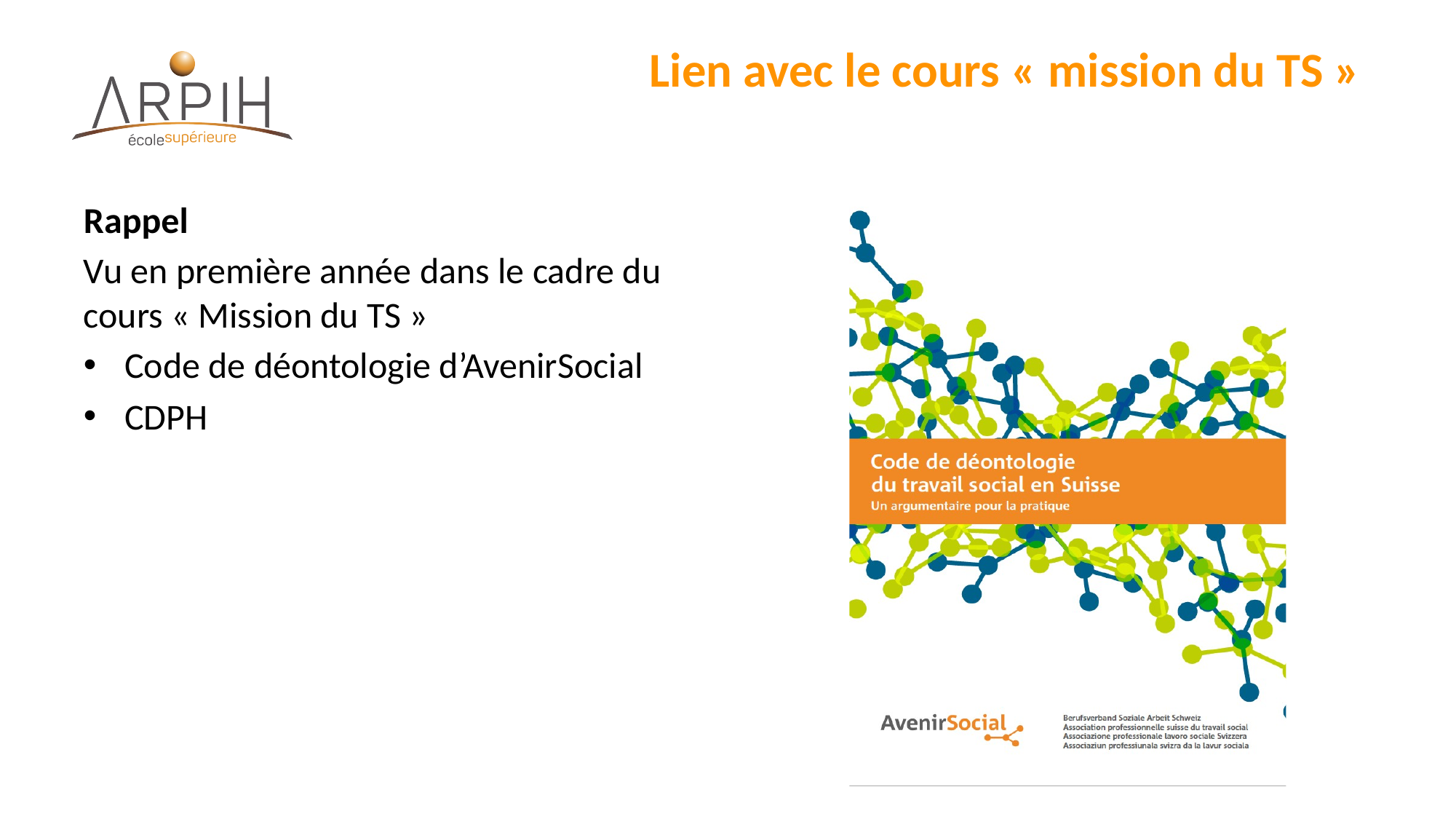

# Lien avec le cours « mission du TS »

Rappel
Vu en première année dans le cadre du cours « Mission du TS »
Code de déontologie d’AvenirSocial
CDPH